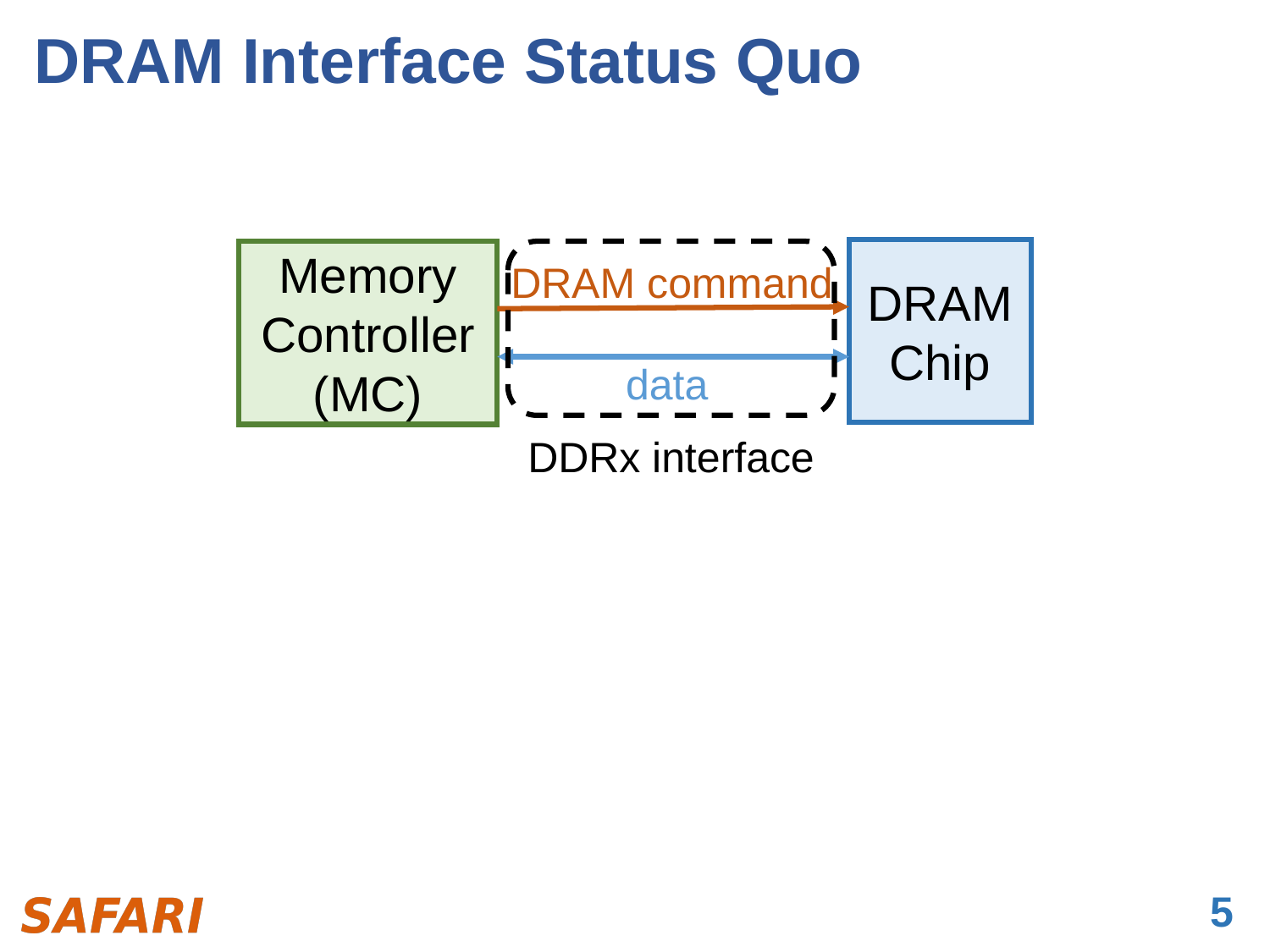

# DRAM Interface Status Quo
DRAM
Chip
Memory Controller
(MC)

DRAM command
data
DDRx interface
5